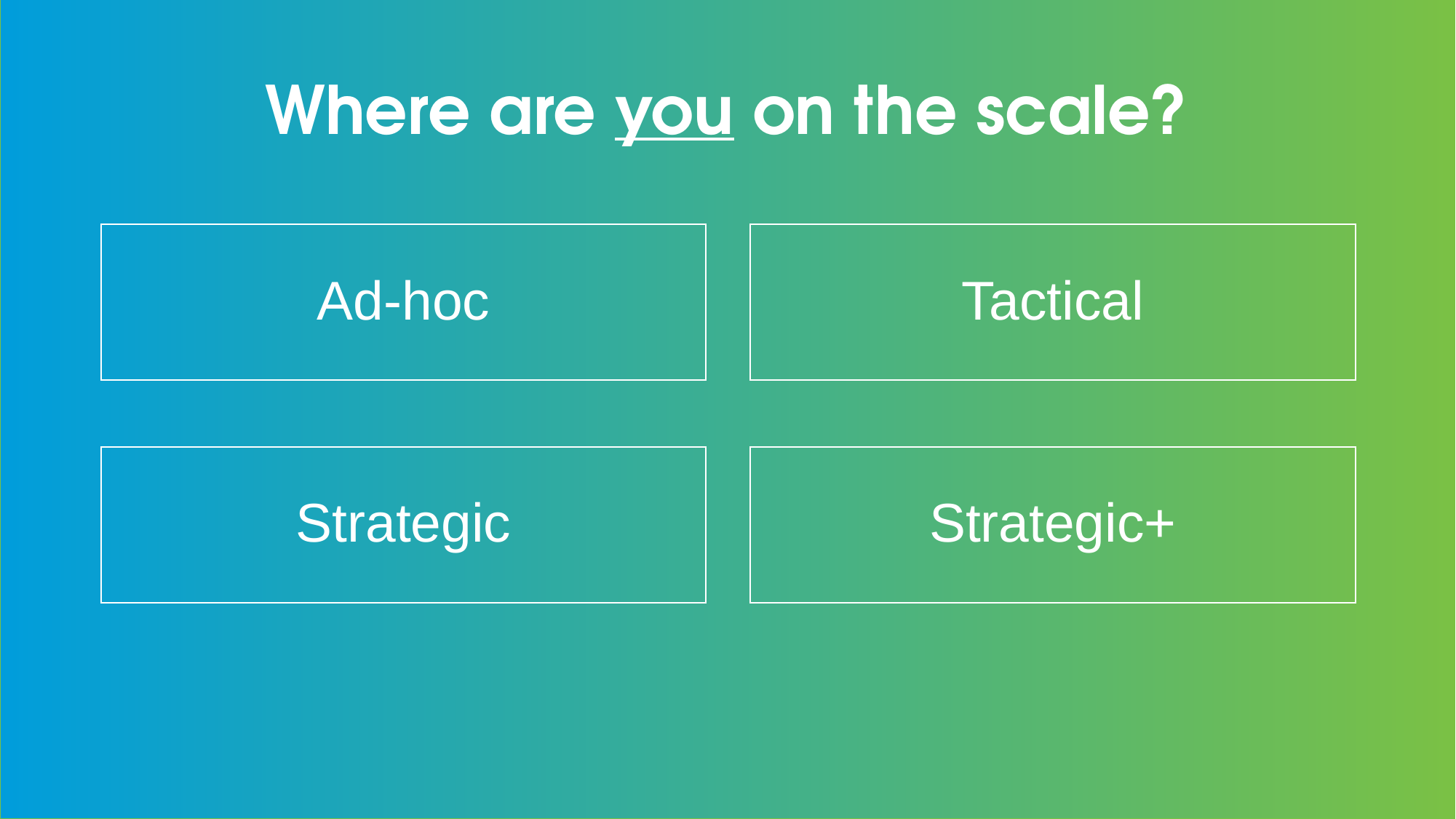

Where are you on the scale?
Ad-hoc
Tactical
Strategic
Strategic+